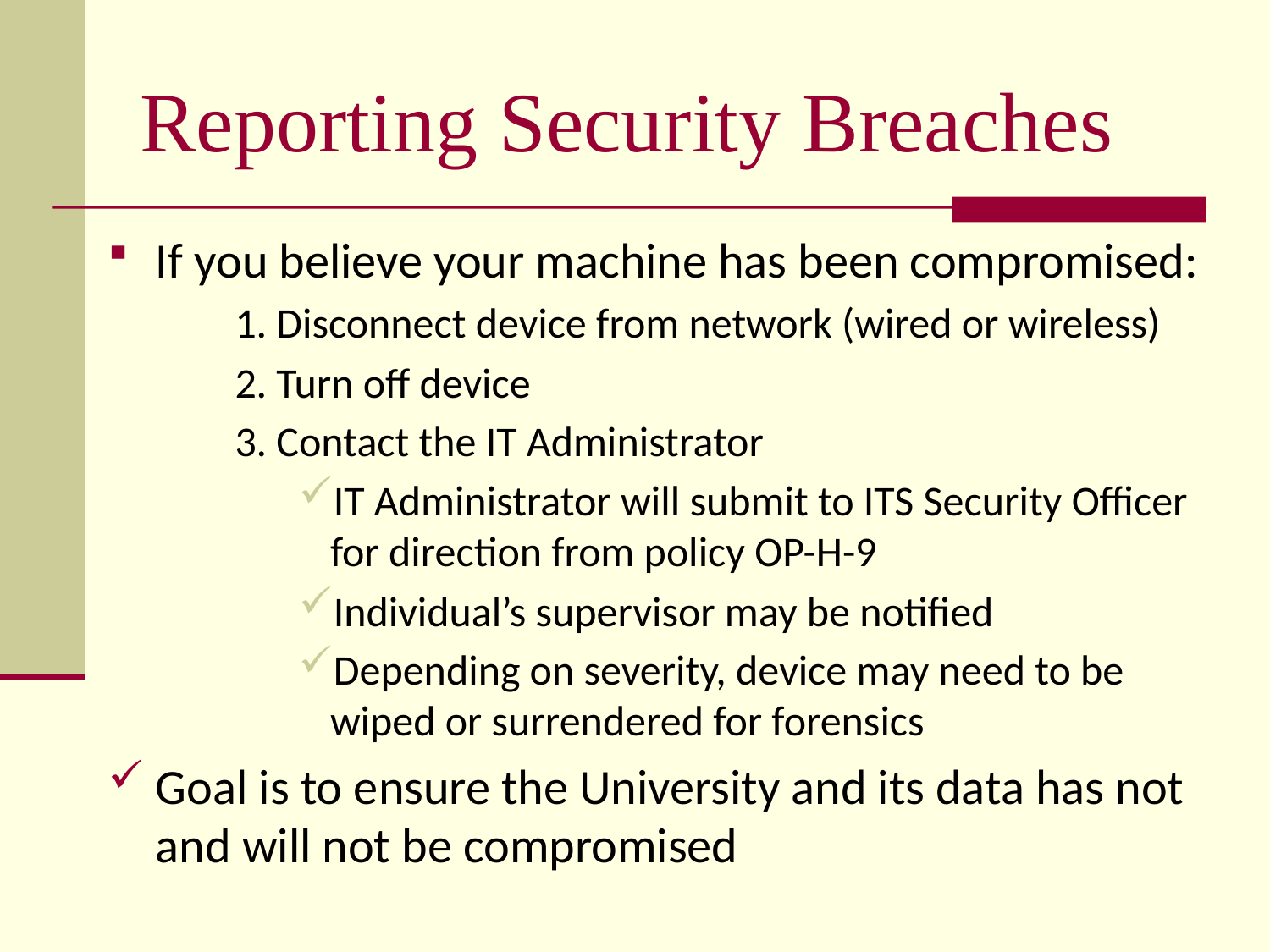

# Reporting Security Breaches
If you believe your machine has been compromised:
	1. Disconnect device from network (wired or wireless)
	2. Turn off device
	3. Contact the IT Administrator
IT Administrator will submit to ITS Security Officer for direction from policy OP-H-9
Individual’s supervisor may be notified
Depending on severity, device may need to be wiped or surrendered for forensics
Goal is to ensure the University and its data has not and will not be compromised